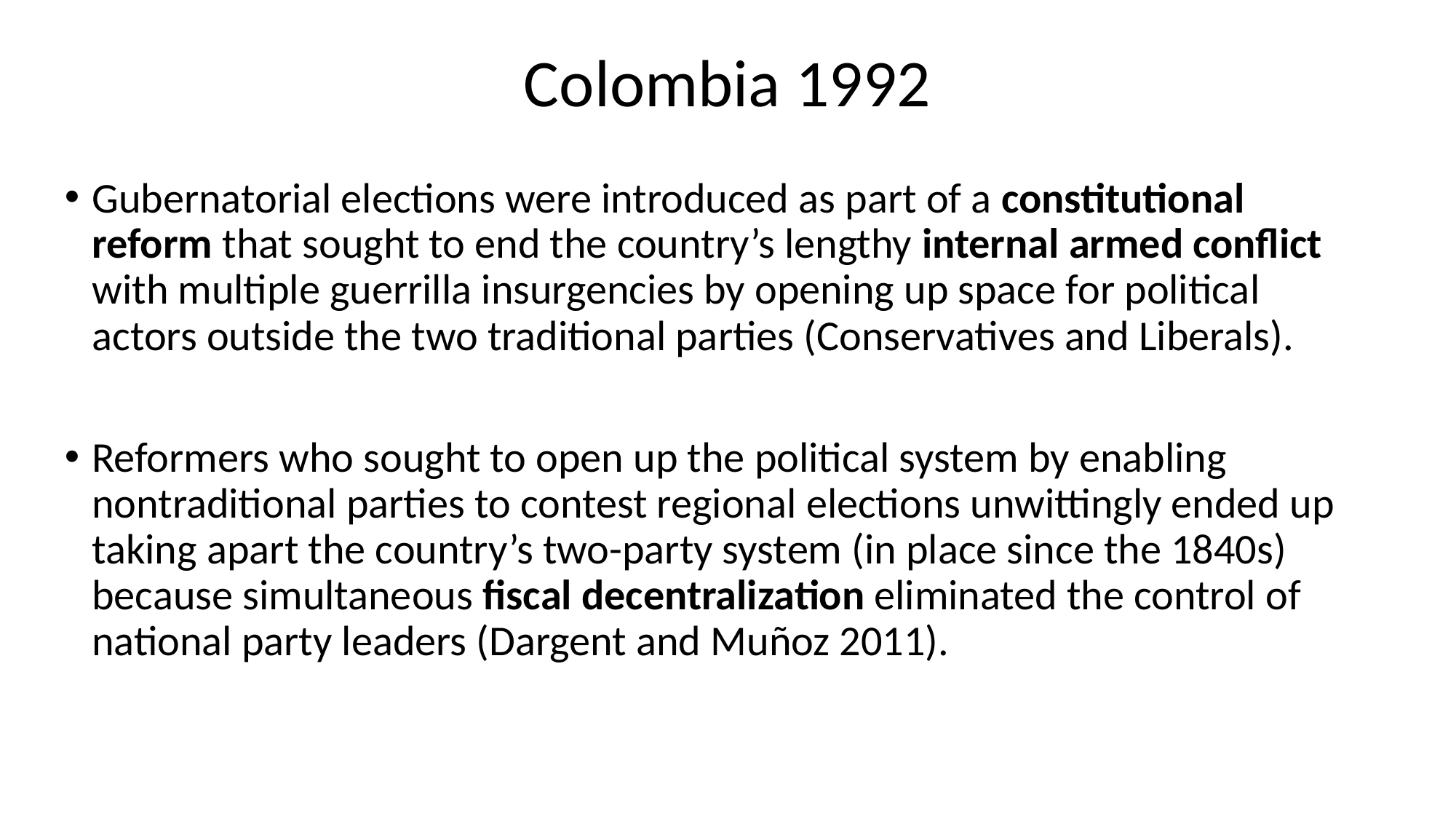

# Colombia 1992
Gubernatorial elections were introduced as part of a constitutional reform that sought to end the country’s lengthy internal armed conflict with multiple guerrilla insurgencies by opening up space for political actors outside the two traditional parties (Conservatives and Liberals).

Reformers who sought to open up the political system by enabling nontraditional parties to contest regional elections unwittingly ended up taking apart the country’s two-party system (in place since the 1840s) because simultaneous fiscal decentralization eliminated the control of national party leaders (Dargent and Muñoz 2011).